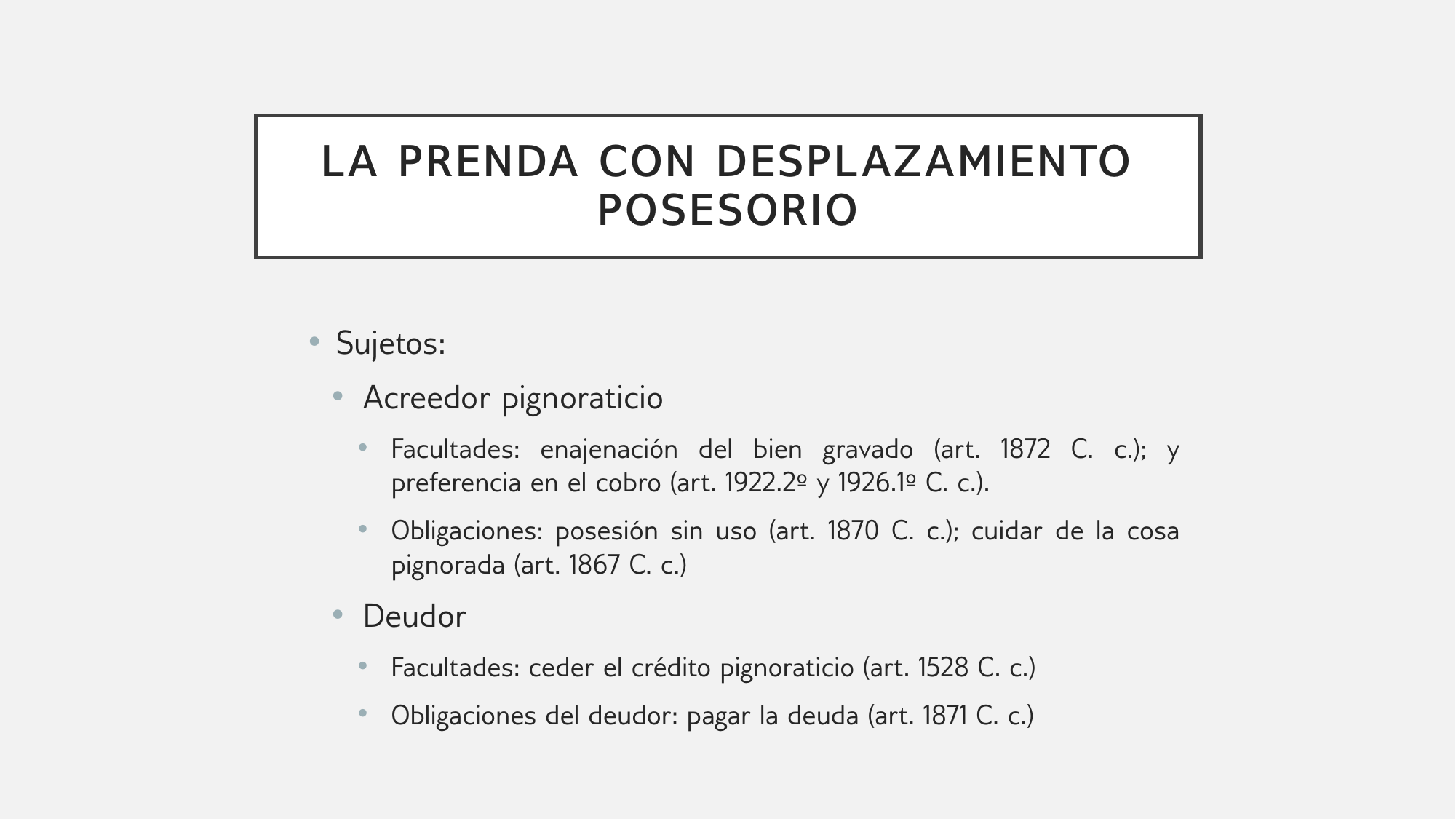

# LA PRENDA CON DESPLAZAMIENTO POSESORIO
Sujetos:
Acreedor pignoraticio
Facultades: enajenación del bien gravado (art. 1872 C. c.); y preferencia en el cobro (art. 1922.2º y 1926.1º C. c.).
Obligaciones: posesión sin uso (art. 1870 C. c.); cuidar de la cosa pignorada (art. 1867 C. c.)
Deudor
Facultades: ceder el crédito pignoraticio (art. 1528 C. c.)
Obligaciones del deudor: pagar la deuda (art. 1871 C. c.)